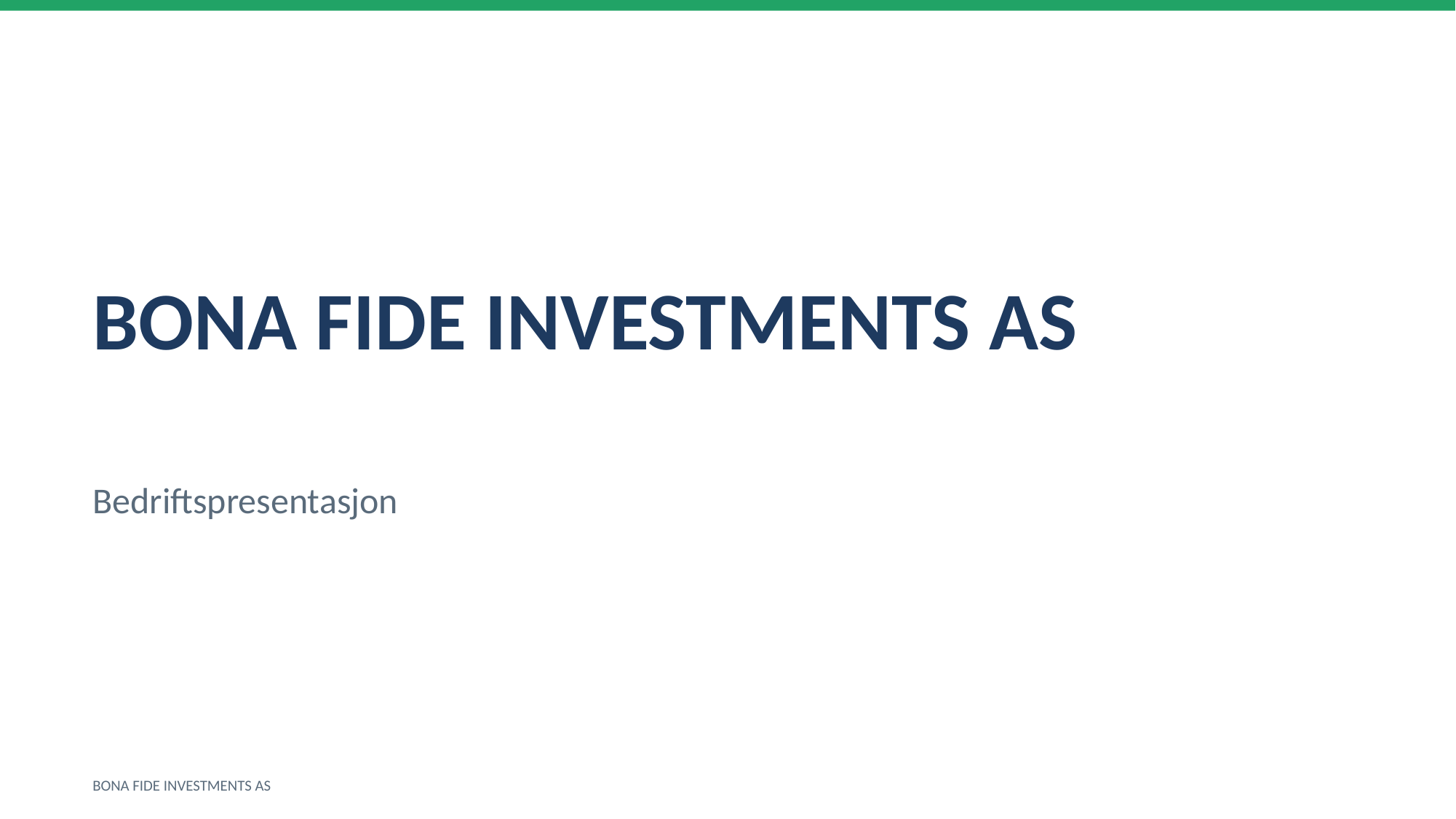

BONA FIDE INVESTMENTS AS
Bedriftspresentasjon
BONA FIDE INVESTMENTS AS